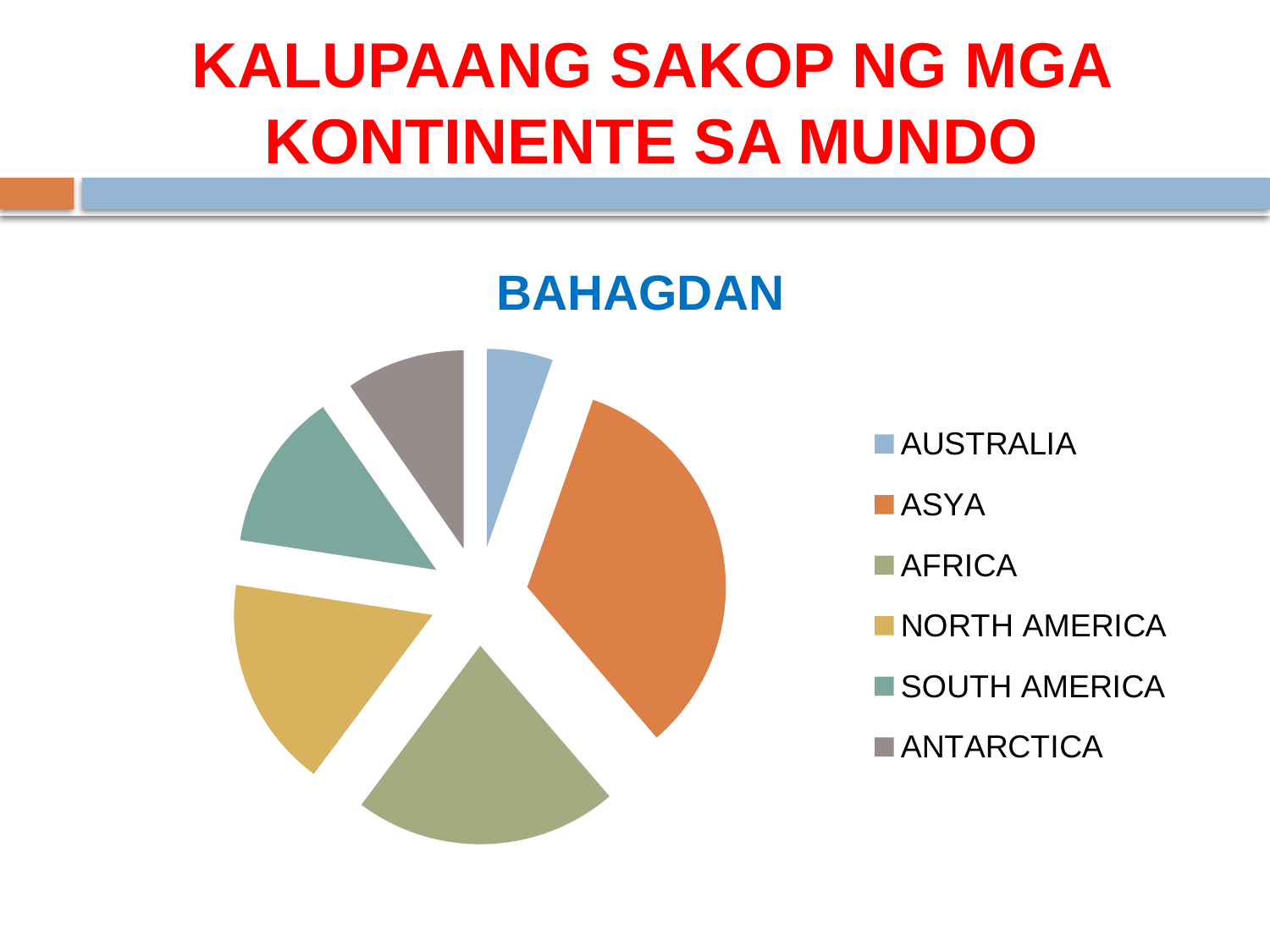

# KALUPAANG SAKOP NG MGA KONTINENTE SA MUNDO

### Chart: BAHAGDAN

| Category | BAHAGDAN |
|---|---|
| AUSTRALIA | 0.050000000000000114 |
| ASYA | 0.31000000000000066 |
| AFRICA | 0.2 |
| NORTH AMERICA | 0.16000000000000036 |
| SOUTH AMERICA | 0.12000000000000002 |
| ANTARCTICA | 0.09000000000000007 |